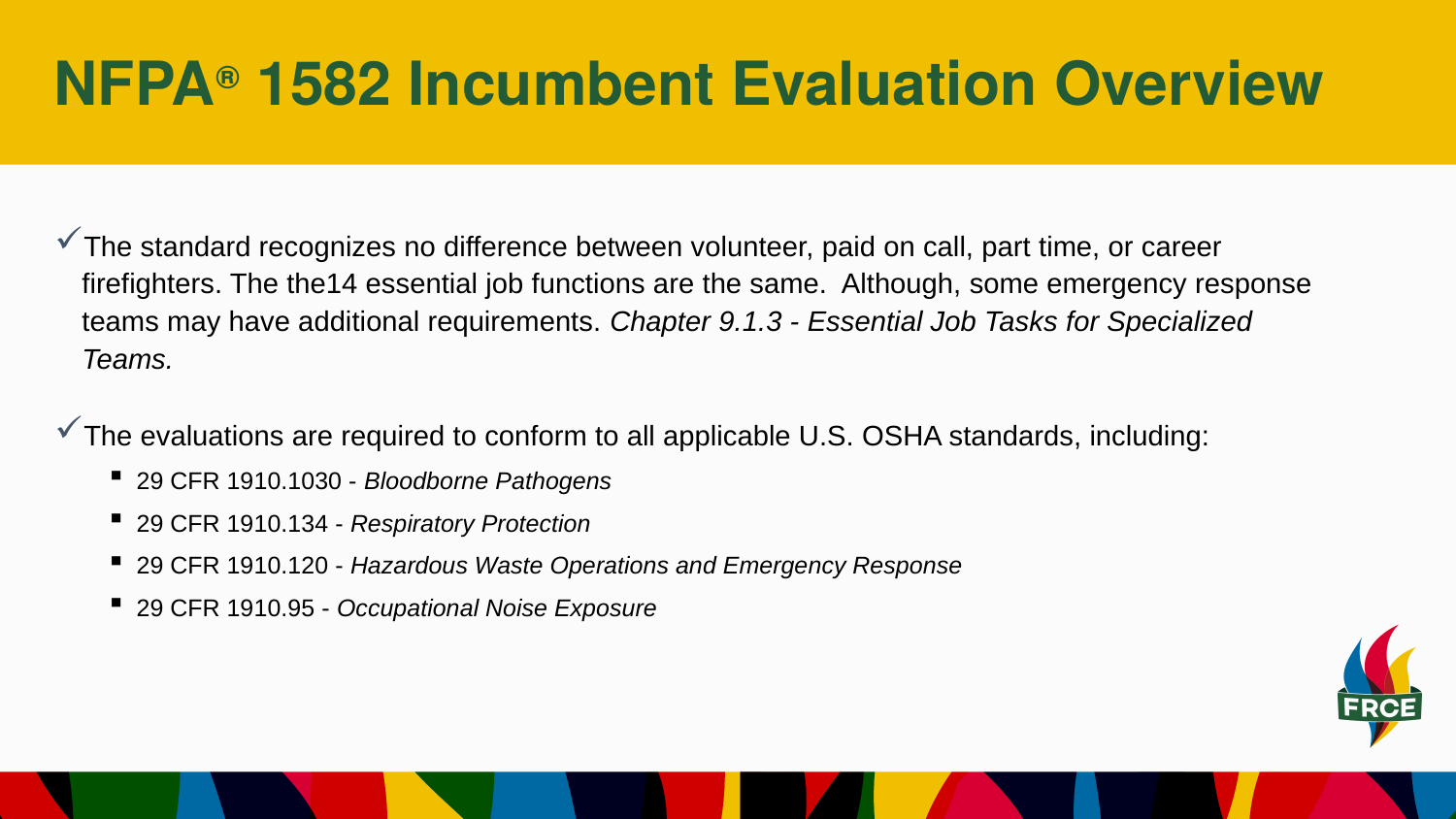

# NFPA® 1582 Incumbent Evaluation Overview

The standard recognizes no difference between volunteer, paid on call, part time, or career firefighters. The the14 essential job functions are the same.  Although, some emergency response teams may have additional requirements. Chapter 9.1.3 - Essential Job Tasks for Specialized Teams.

The evaluations are required to conform to all applicable U.S. OSHA standards, including:
29 CFR 1910.1030 - Bloodborne Pathogens
29 CFR 1910.134 - Respiratory Protection
29 CFR 1910.120 - Hazardous Waste Operations and Emergency Response
29 CFR 1910.95 - Occupational Noise Exposure